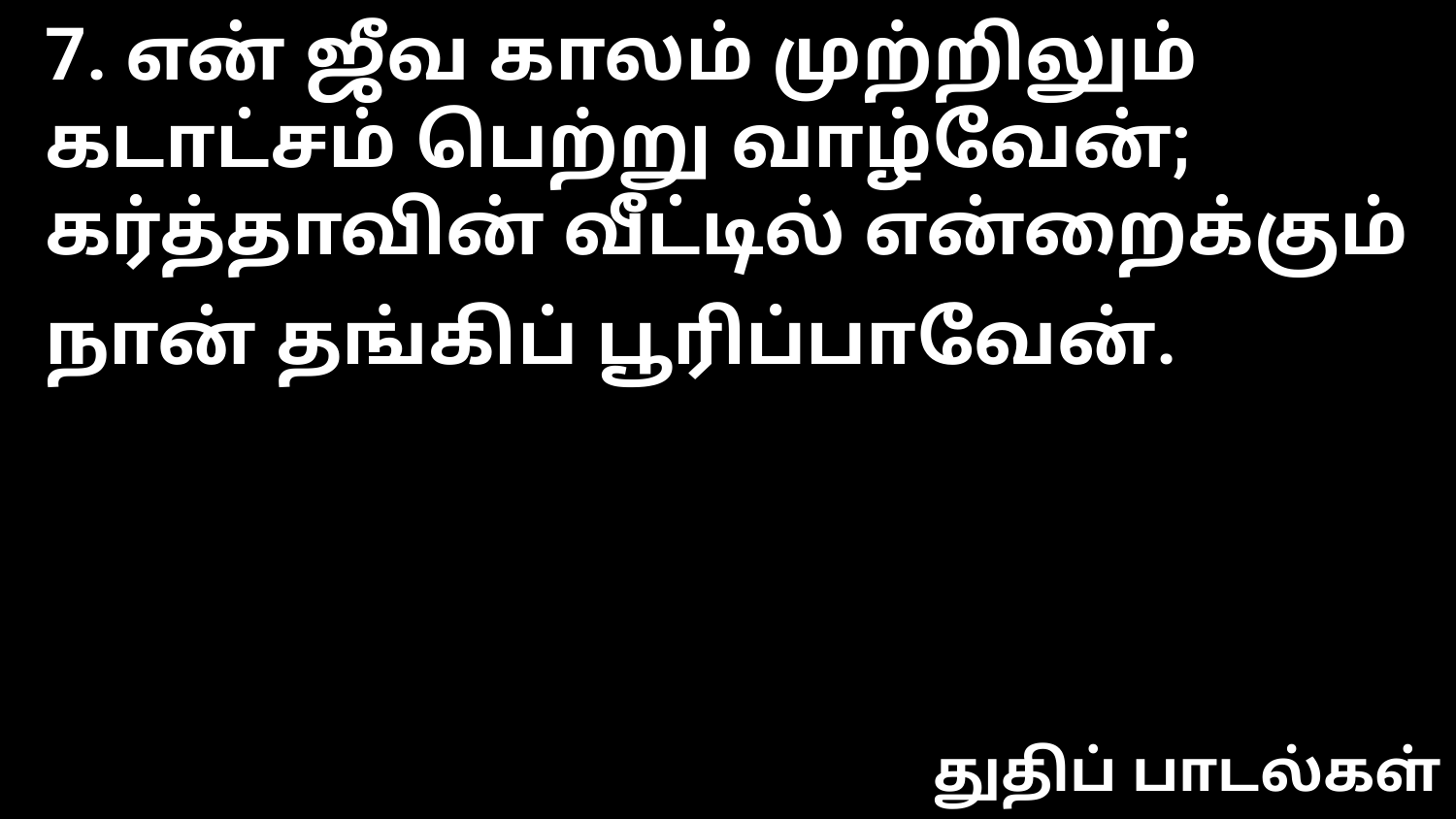

7. என் ஜீவ காலம் முற்றிலும்
கடாட்சம் பெற்று வாழ்வேன்;
கர்த்தாவின் வீட்டில் என்றைக்கும்
நான் தங்கிப் பூரிப்பாவேன்.
துதிப் பாடல்கள்